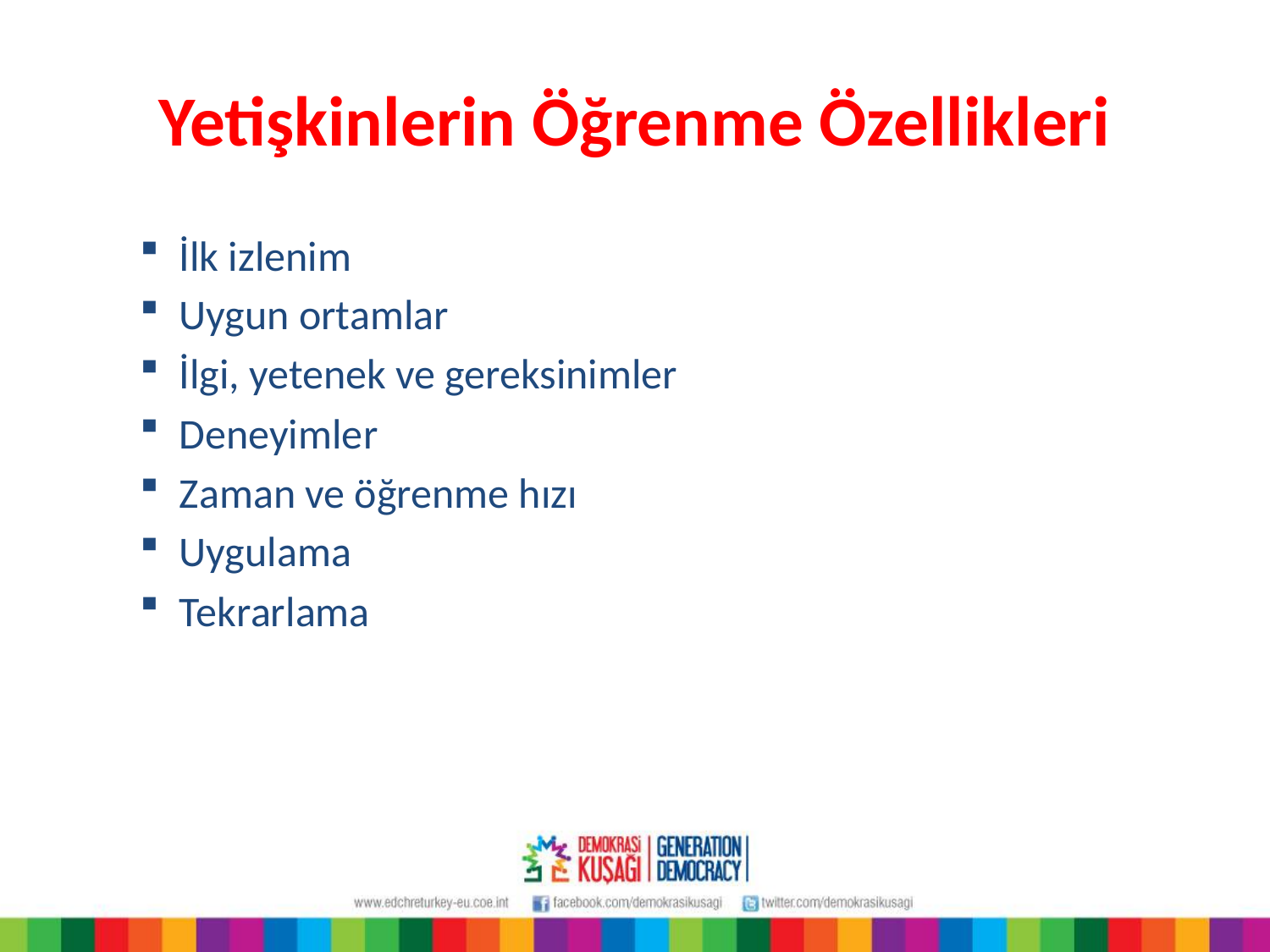

# Yetişkinlerin Öğrenme Özellikleri
İlk izlenim
Uygun ortamlar
İlgi, yetenek ve gereksinimler
Deneyimler
Zaman ve öğrenme hızı
Uygulama
Tekrarlama